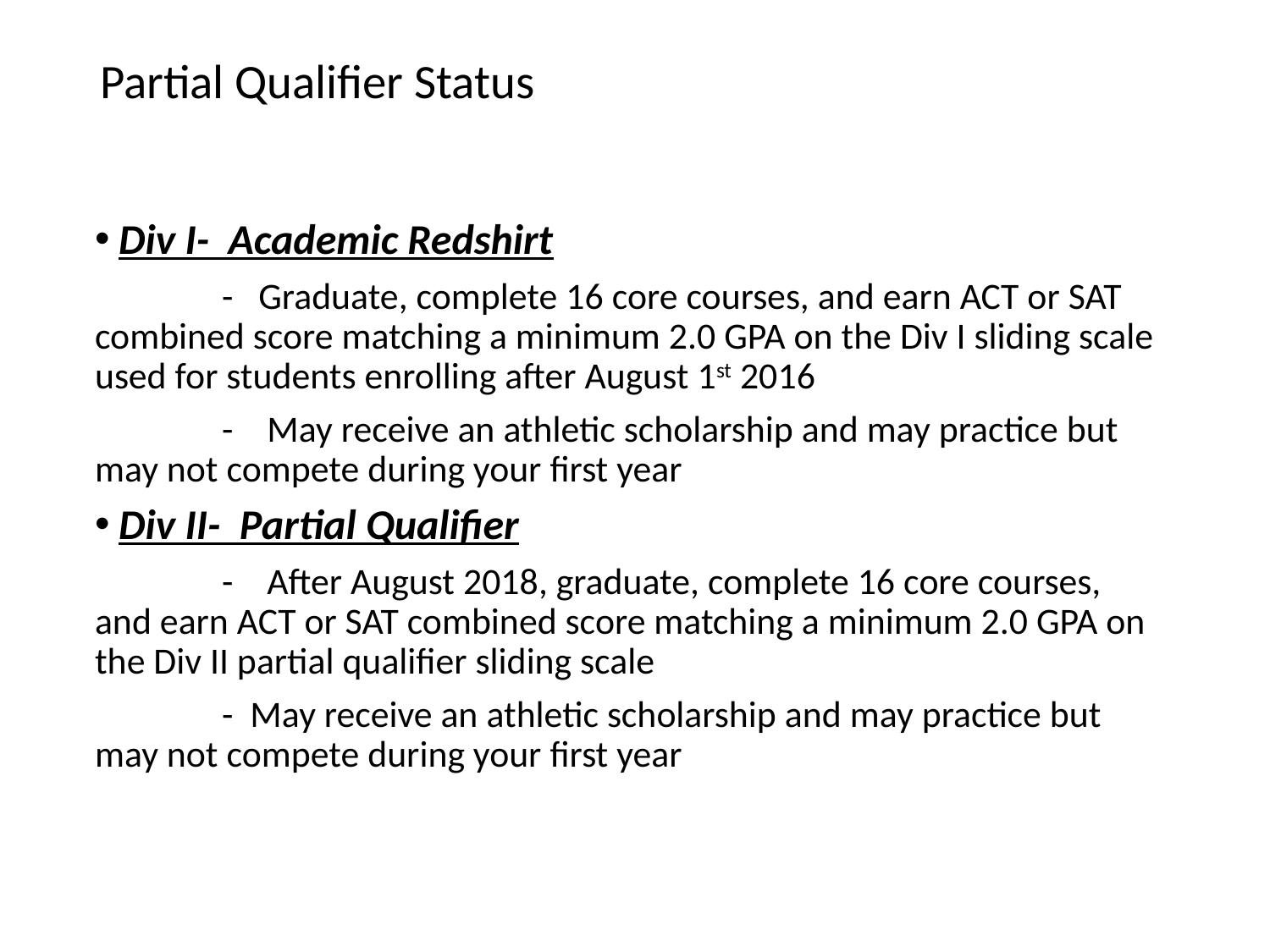

# Partial Qualifier Status
Div I-  Academic Redshirt
	-   Graduate, complete 16 core courses, and earn ACT or SAT combined score matching a minimum 2.0 GPA on the Div I sliding scale used for students enrolling after August 1st 2016
	-    May receive an athletic scholarship and may practice but may not compete during your first year
Div II-  Partial Qualifier
	-    After August 2018, graduate, complete 16 core courses, and earn ACT or SAT combined score matching a minimum 2.0 GPA on the Div II partial qualifier sliding scale
	-  May receive an athletic scholarship and may practice but may not compete during your first year